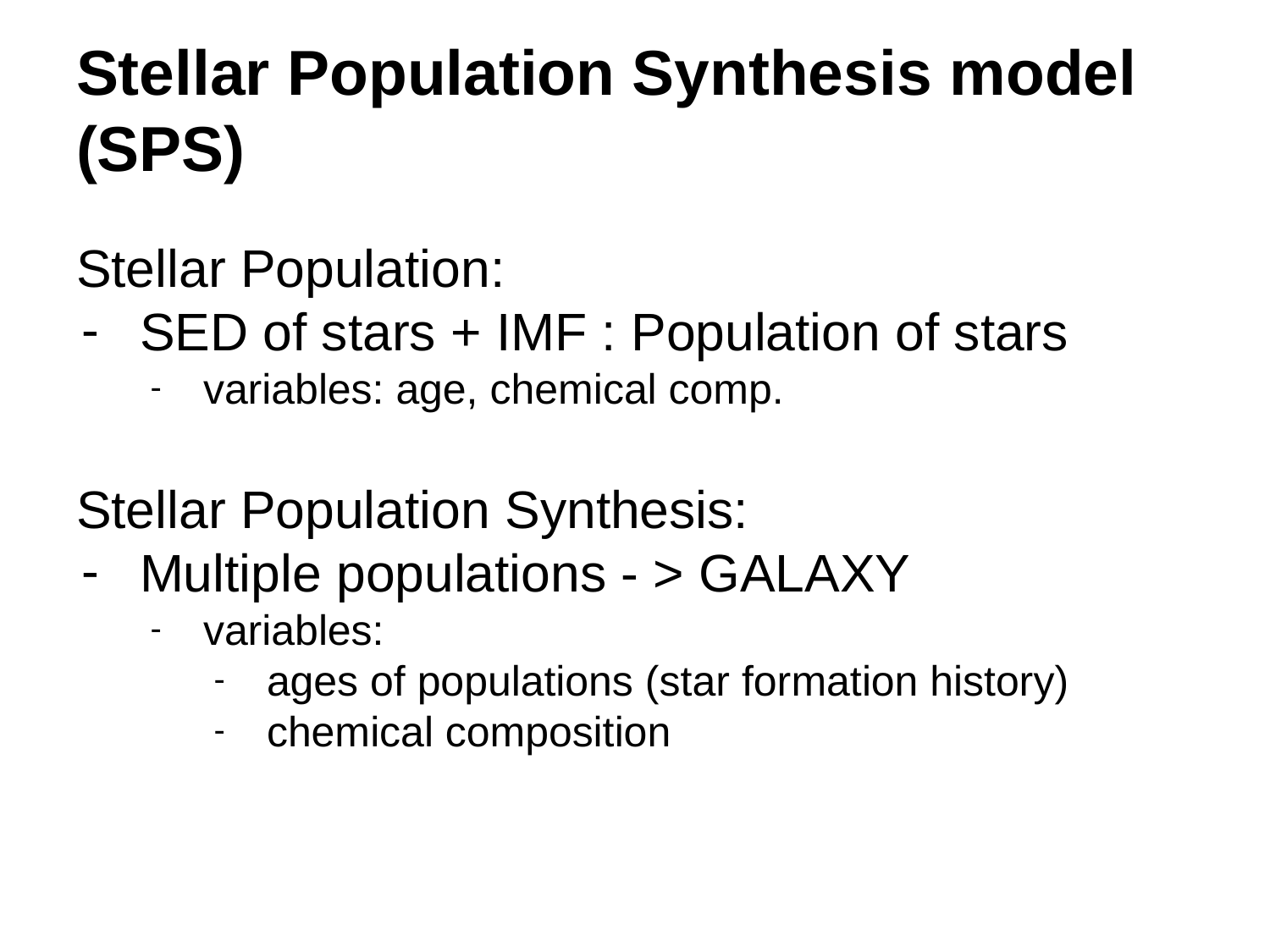

# Stellar Population Synthesis model (SPS)
Stellar Population:
SED of stars + IMF : Population of stars
variables: age, chemical comp.

Stellar Population Synthesis:
Multiple populations - > GALAXY
variables:
ages of populations (star formation history)
chemical composition